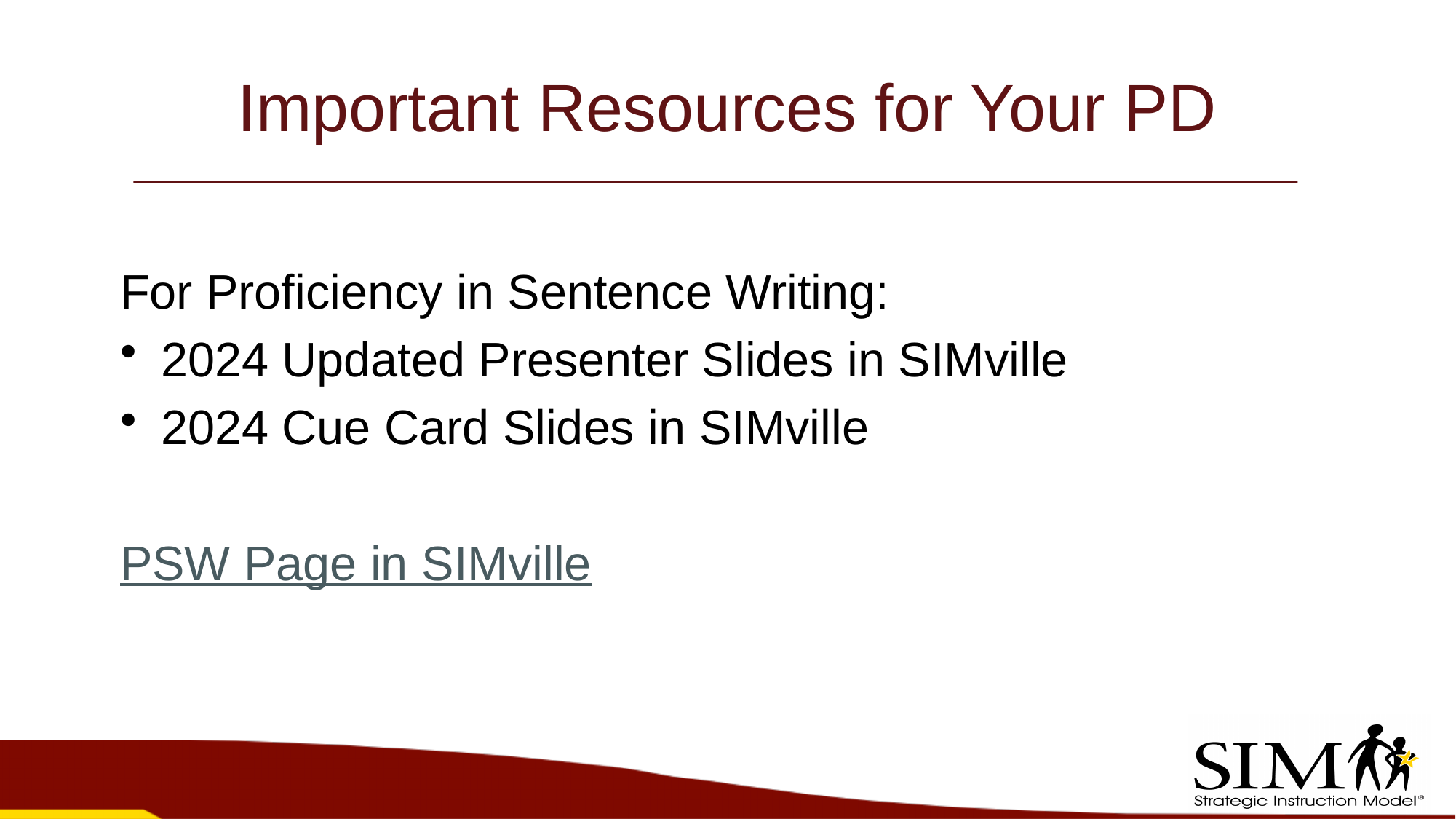

# Important Resources for Your PD
For Proficiency in Sentence Writing:
2024 Updated Presenter Slides in SIMville
2024 Cue Card Slides in SIMville

PSW Page in SIMville